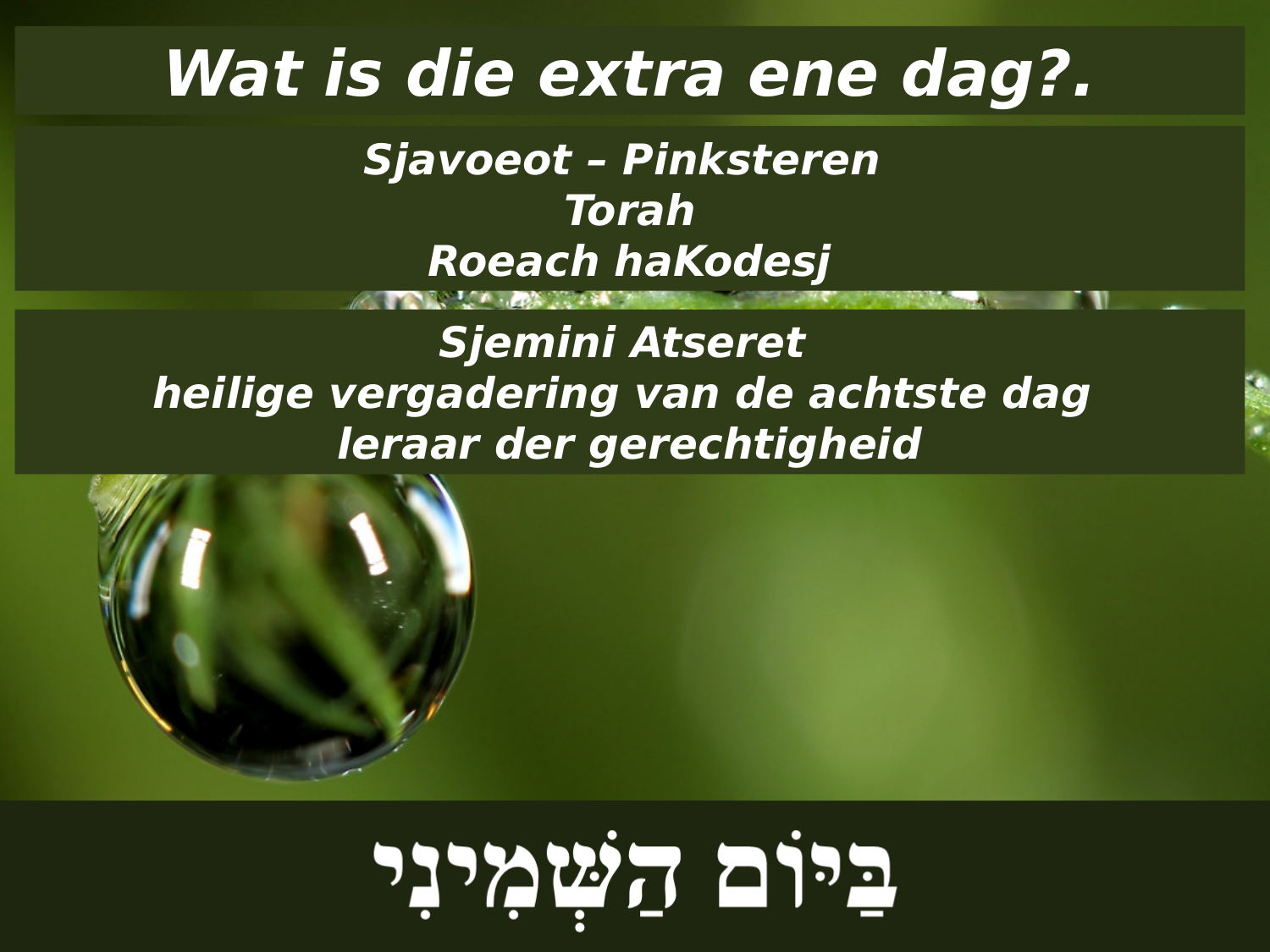

Wat is die extra ene dag?.
Sjavoeot – Pinksteren
Torah
Roeach haKodesj
Sjemini Atseret
heilige vergadering van de achtste dag
leraar der gerechtigheid